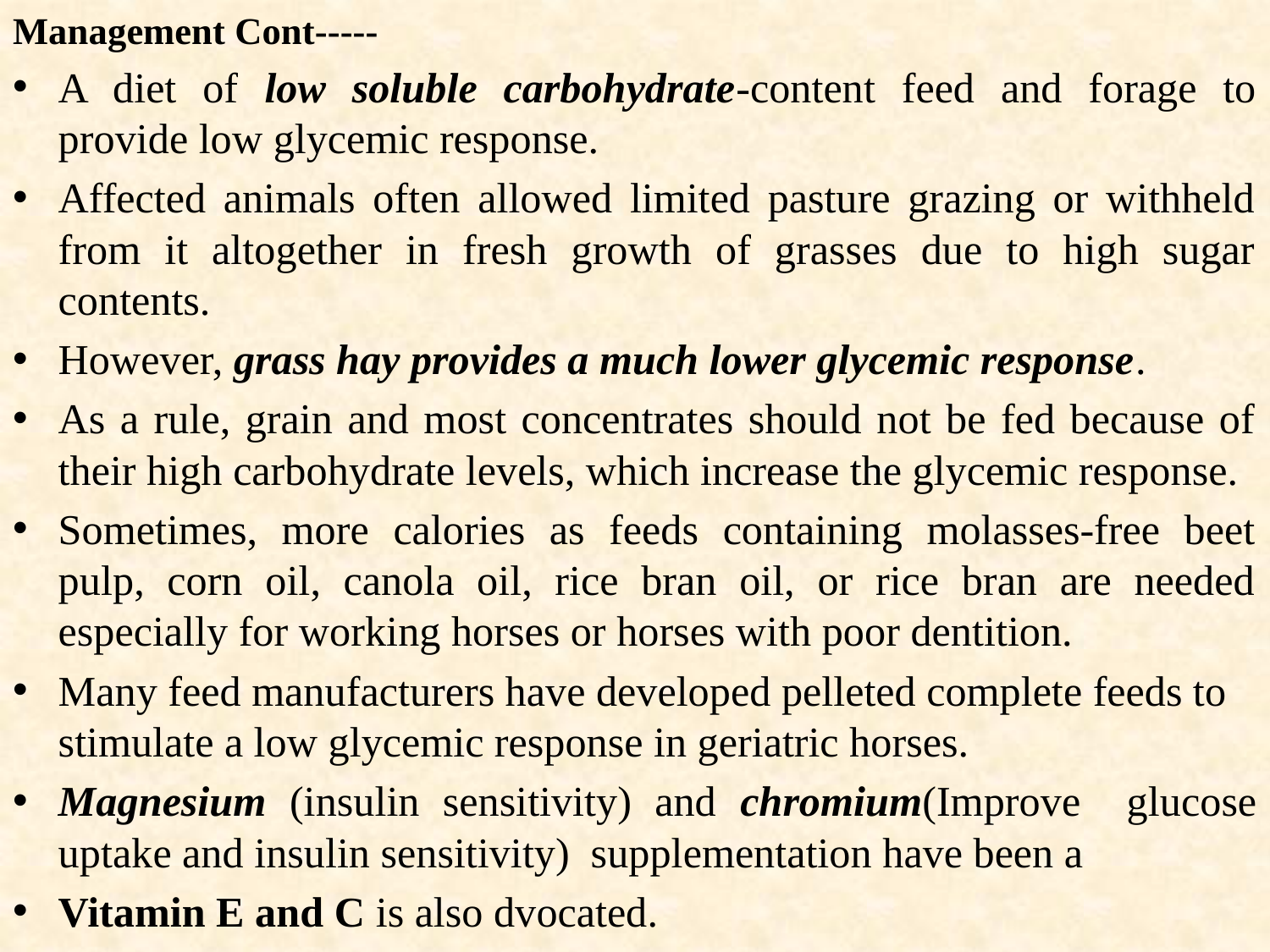

Management Cont-----
A diet of low soluble carbohydrate-content feed and forage to provide low glycemic response.
Affected animals often allowed limited pasture grazing or withheld from it altogether in fresh growth of grasses due to high sugar contents.
However, grass hay provides a much lower glycemic response.
As a rule, grain and most concentrates should not be fed because of their high carbohydrate levels, which increase the glycemic response.
Sometimes, more calories as feeds containing molasses-free beet pulp, corn oil, canola oil, rice bran oil, or rice bran are needed especially for working horses or horses with poor dentition.
Many feed manufacturers have developed pelleted complete feeds to stimulate a low glycemic response in geriatric horses.
Magnesium (insulin sensitivity) and chromium(Improve  glucose uptake and insulin sensitivity)  supplementation have been a
Vitamin E and C is also dvocated.